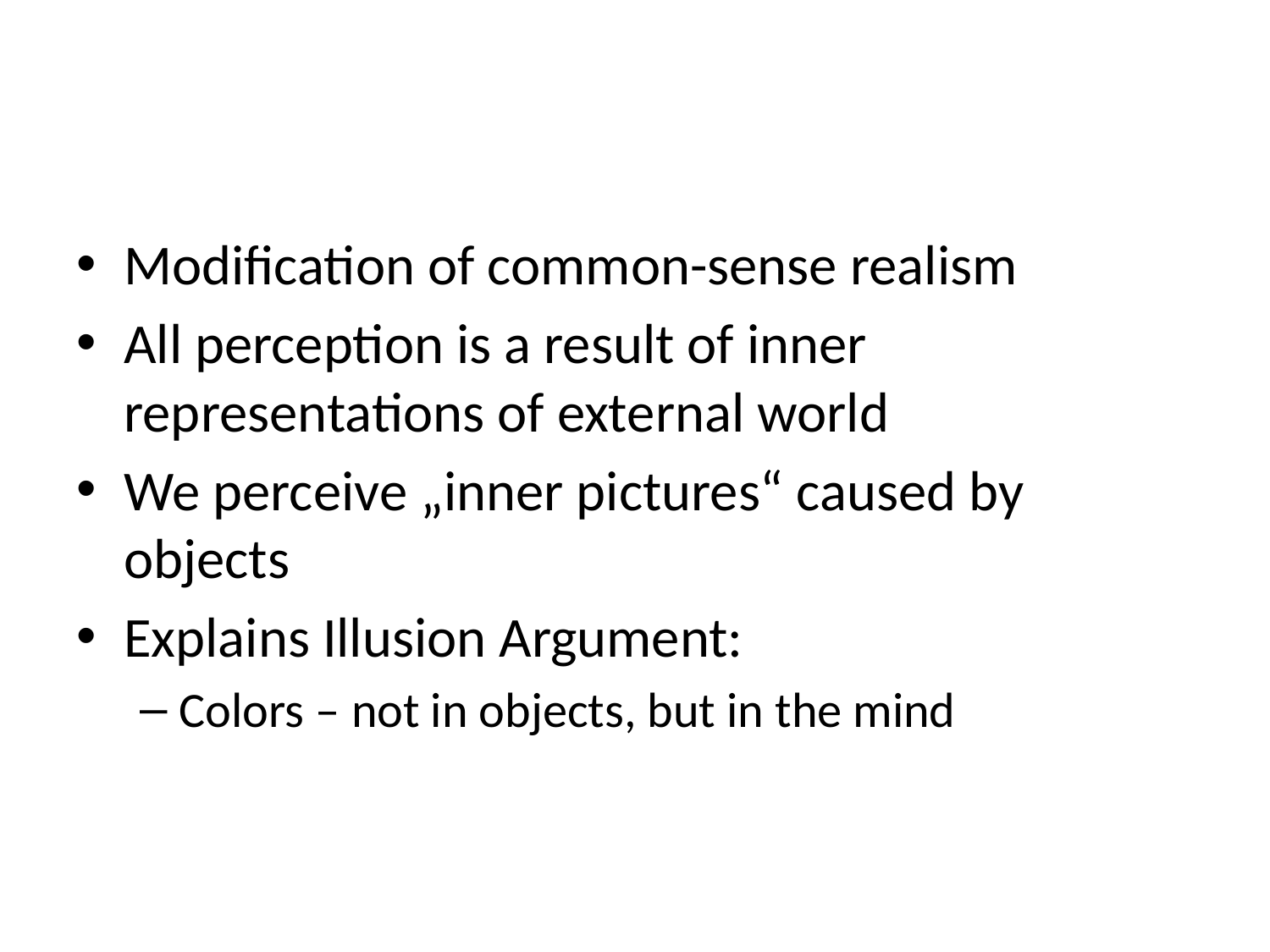

#
Modification of common-sense realism
All perception is a result of inner representations of external world
We perceive „inner pictures“ caused by objects
Explains Illusion Argument:
Colors – not in objects, but in the mind